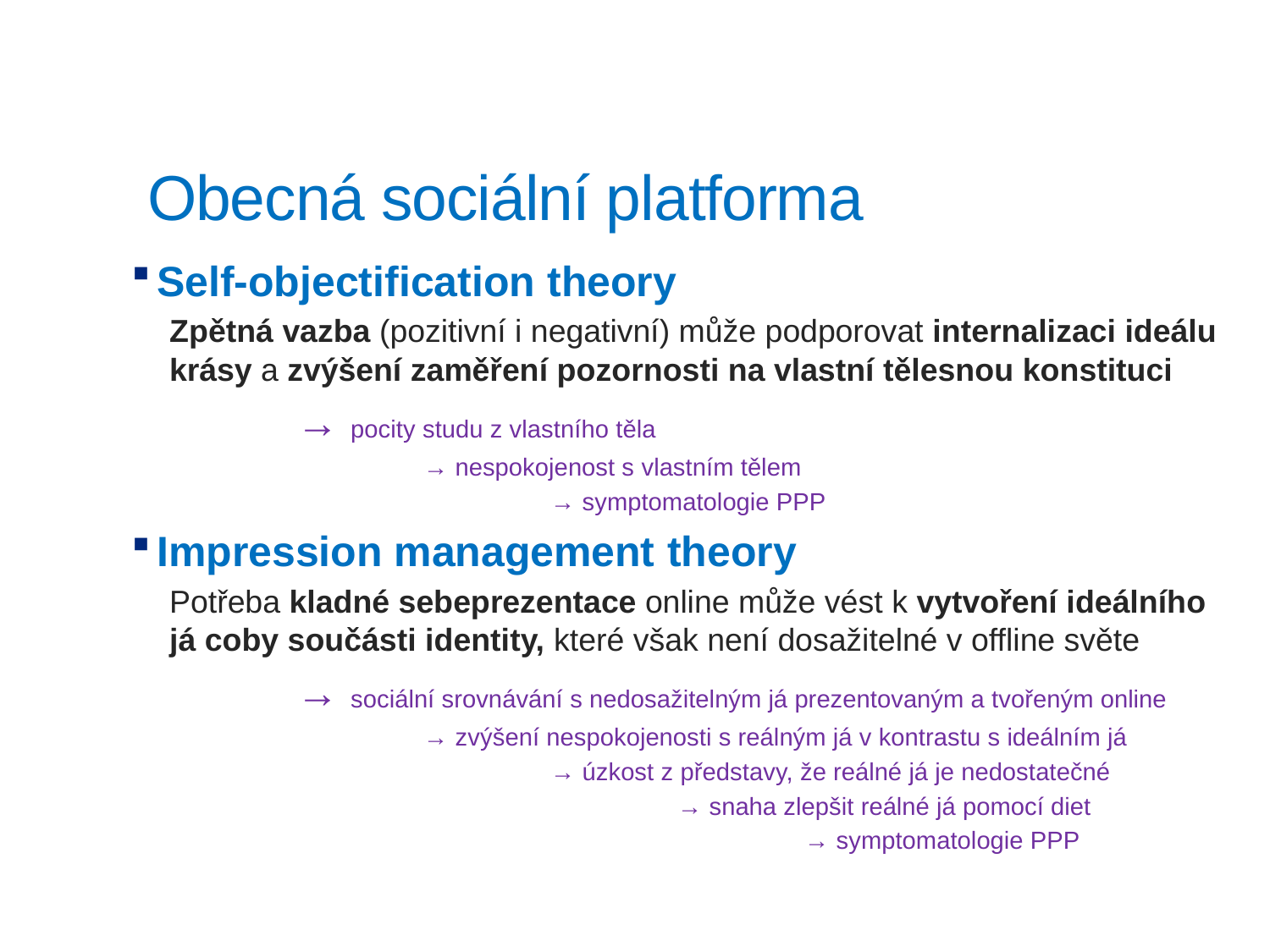

Obecná sociální platforma
Self-objectification theory
Zpětná vazba (pozitivní i negativní) může podporovat internalizaci ideálu krásy a zvýšení zaměření pozornosti na vlastní tělesnou konstituci
	→ pocity studu z vlastního těla
		→ nespokojenost s vlastním tělem
			→ symptomatologie PPP
Impression management theory
Potřeba kladné sebeprezentace online může vést k vytvoření ideálního já coby součásti identity, které však není dosažitelné v offline světe
	→ sociální srovnávání s nedosažitelným já prezentovaným a tvořeným online
		→ zvýšení nespokojenosti s reálným já v kontrastu s ideálním já
			→ úzkost z představy, že reálné já je nedostatečné
				→ snaha zlepšit reálné já pomocí diet
					→ symptomatologie PPP